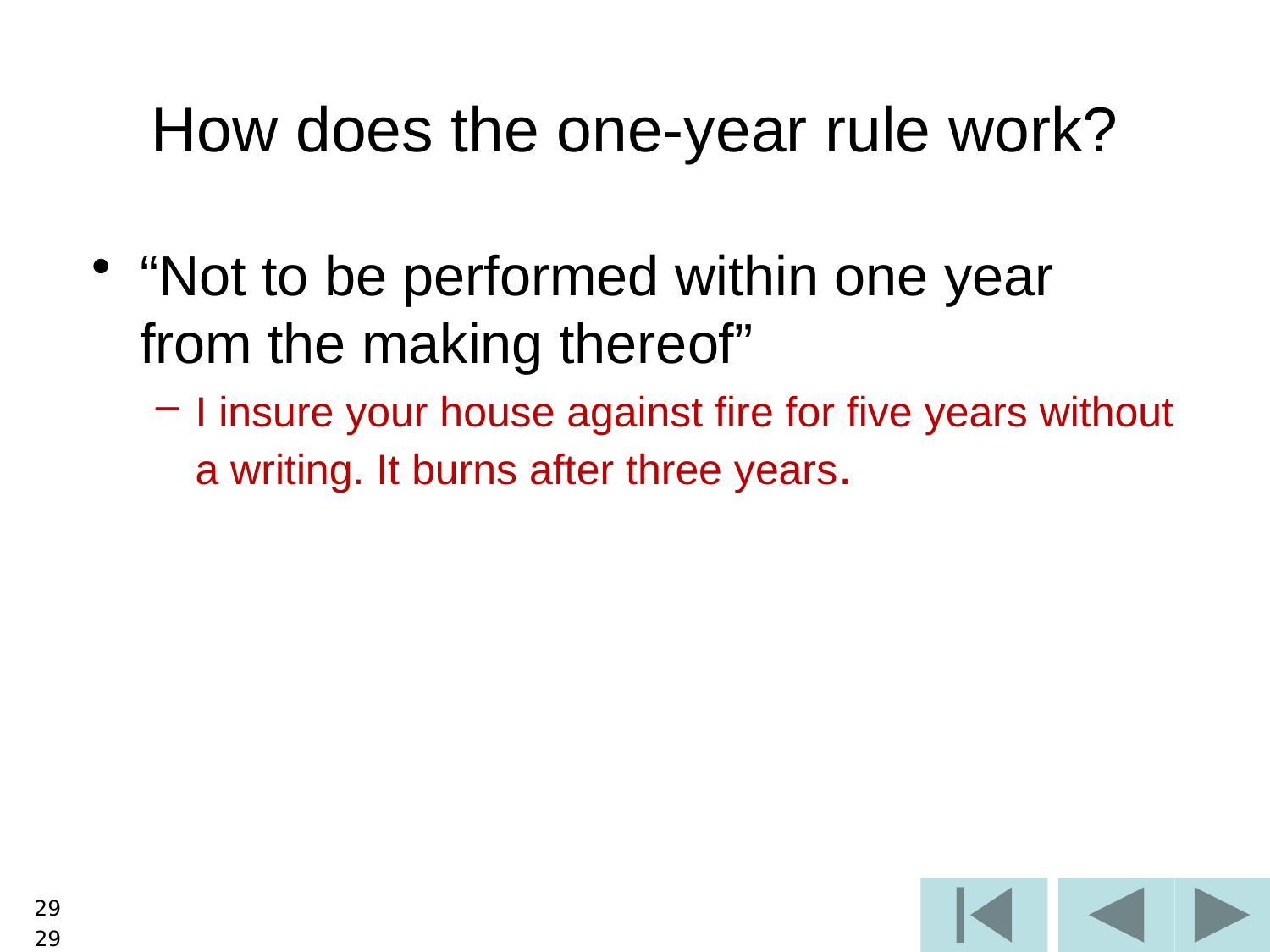

How does the one-year rule work?
“Not to be performed within one year from the making thereof”
I insure your house against fire for five years without a writing. It burns after three years.
29
29